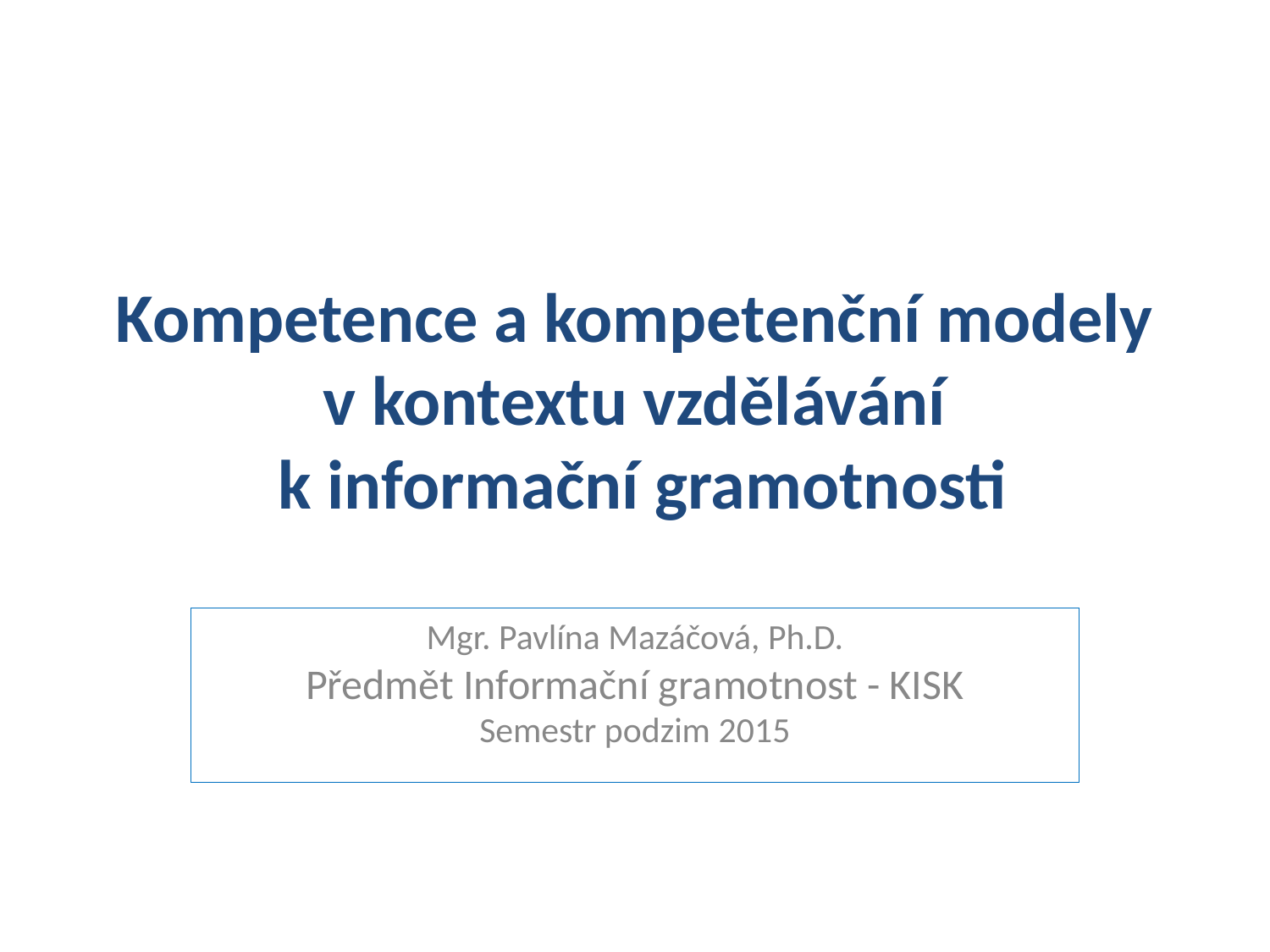

# Kompetence a kompetenční modely v kontextu vzdělávání k informační gramotnosti
Mgr. Pavlína Mazáčová, Ph.D.
Předmět Informační gramotnost - KISK
Semestr podzim 2015